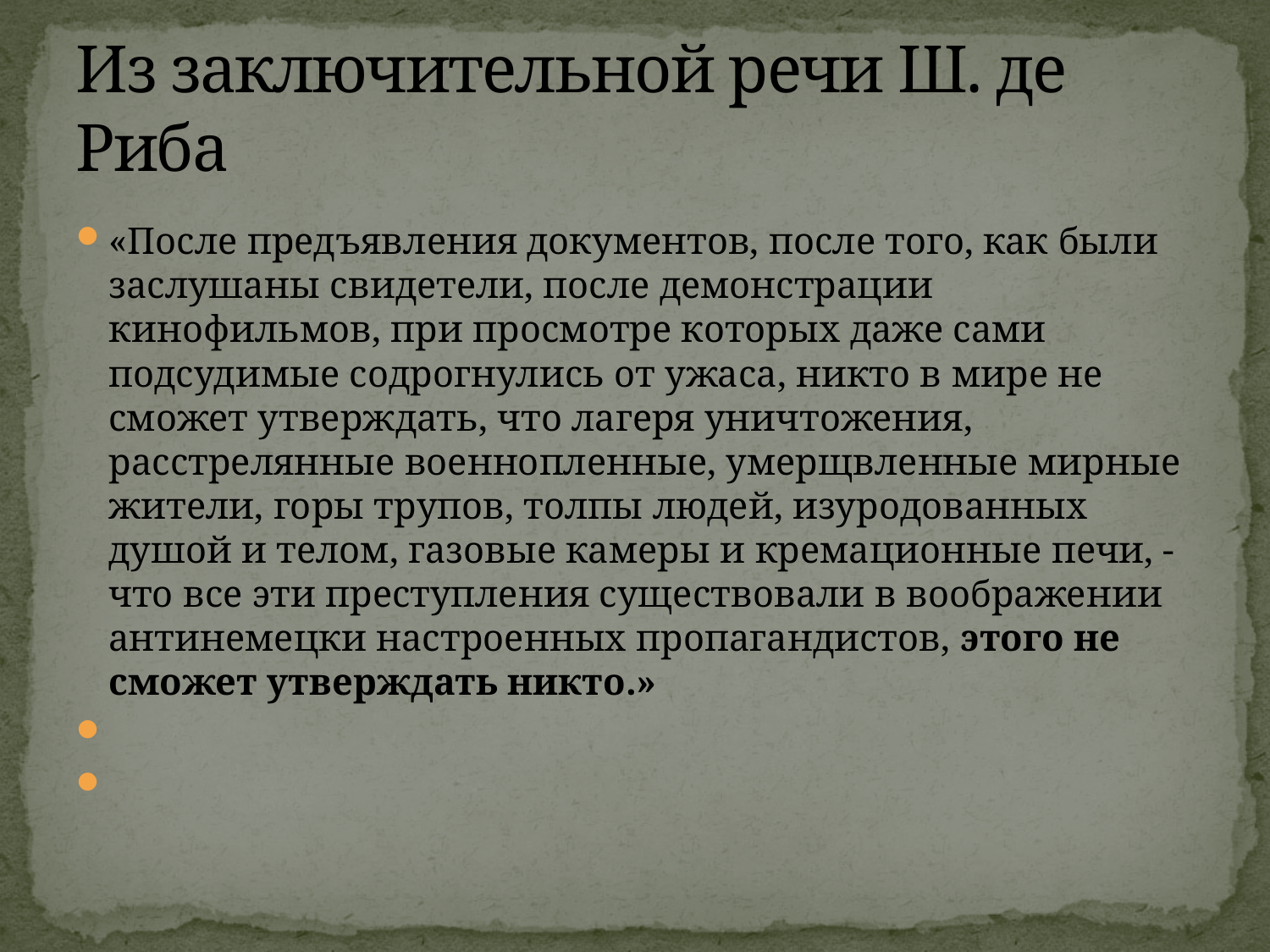

# Из заключительной речи Ш. де Риба
«После предъявления документов, после того, как были заслушаны свидетели, после демонстрации кинофильмов, при просмотре которых даже сами подсудимые содрогнулись от ужаса, никто в мире не сможет утверждать, что лагеря уничтожения, расстрелянные военнопленные, умерщвленные мирные жители, горы трупов, толпы людей, изуродованных душой и телом, газовые камеры и кремационные печи, - что все эти преступления существовали в воображении антинемецки настроенных пропагандистов, этого не сможет утверждать никто.»